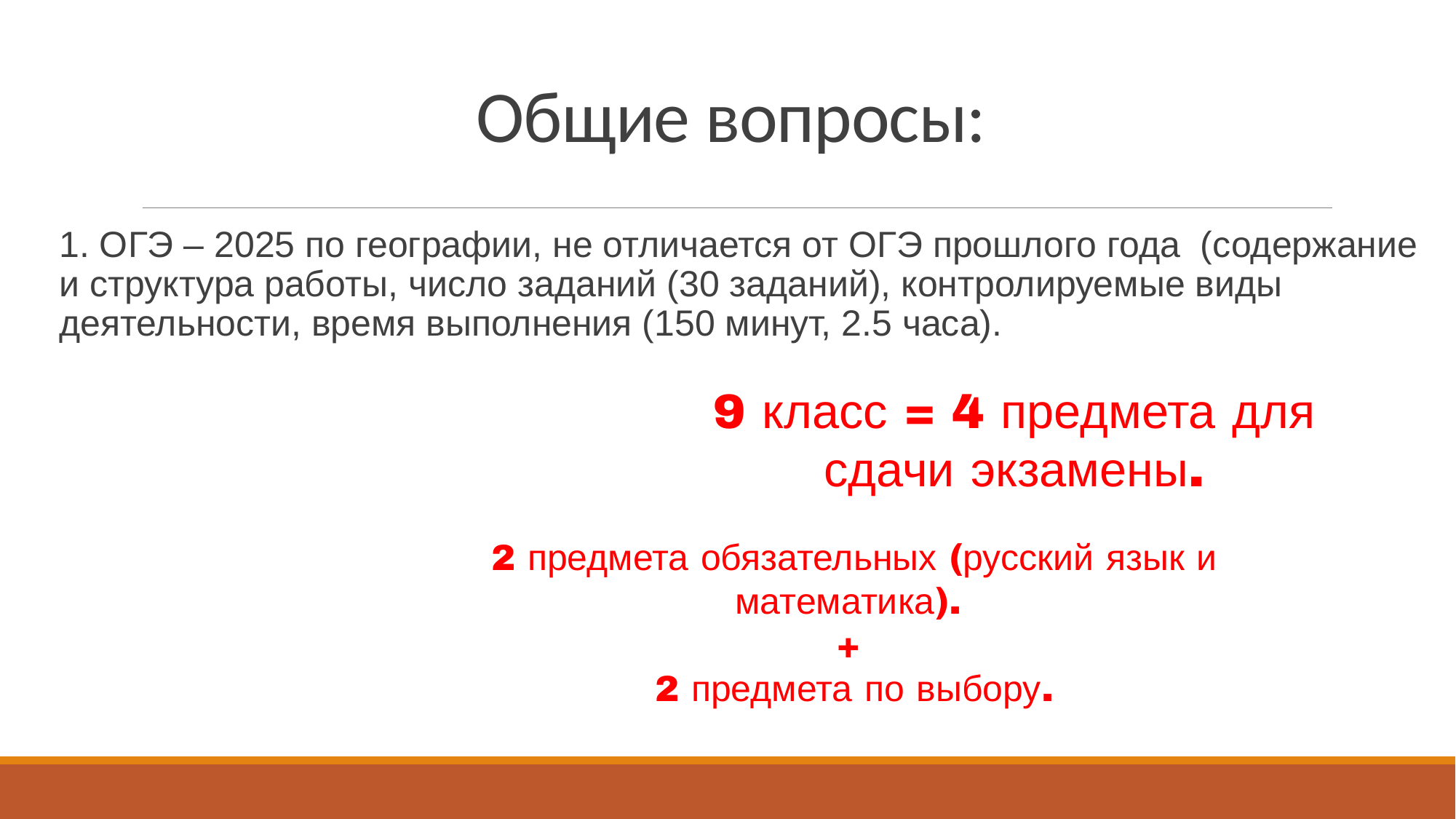

# Общие вопросы:
1. ОГЭ – 2025 по географии, не отличается от ОГЭ прошлого года  (содержание и структура работы, число заданий (30 заданий), контролируемые виды деятельности, время выполнения (150 минут, 2.5 часа).

9 класс = 4 предмета для
сдачи экзамены.
2 предмета обязательных (русский язык и математика).
+
2 предмета по выбору.